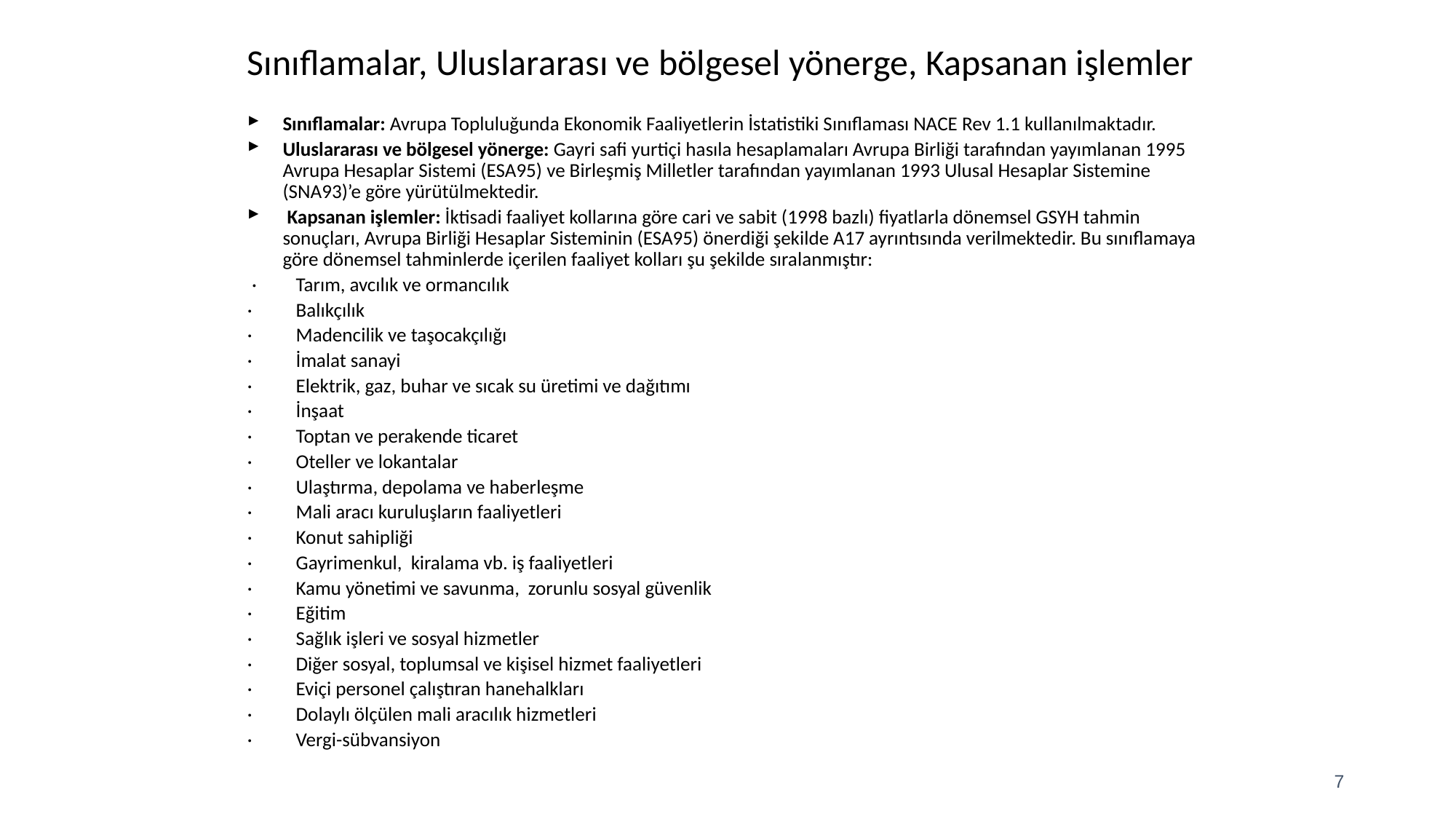

# Sınıflamalar, Uluslararası ve bölgesel yönerge, Kapsanan işlemler
Sınıflamalar: Avrupa Topluluğunda Ekonomik Faaliyetlerin İstatistiki Sınıflaması NACE Rev 1.1 kullanılmaktadır.
Uluslararası ve bölgesel yönerge: Gayri safi yurtiçi hasıla hesaplamaları Avrupa Birliği tarafından yayımlanan 1995 Avrupa Hesaplar Sistemi (ESA95) ve Birleşmiş Milletler tarafından yayımlanan 1993 Ulusal Hesaplar Sistemine (SNA93)’e göre yürütülmektedir.
 Kapsanan işlemler: İktisadi faaliyet kollarına göre cari ve sabit (1998 bazlı) fiyatlarla dönemsel GSYH tahmin sonuçları, Avrupa Birliği Hesaplar Sisteminin (ESA95) önerdiği şekilde A17 ayrıntısında verilmektedir. Bu sınıflamaya göre dönemsel tahminlerde içerilen faaliyet kolları şu şekilde sıralanmıştır:
 ·         Tarım, avcılık ve ormancılık
·          Balıkçılık
·          Madencilik ve taşocakçılığı
·          İmalat sanayi
·          Elektrik, gaz, buhar ve sıcak su üretimi ve dağıtımı
·          İnşaat
·          Toptan ve perakende ticaret
·          Oteller ve lokantalar
·          Ulaştırma, depolama ve haberleşme
·          Mali aracı kuruluşların faaliyetleri
·          Konut sahipliği
·          Gayrimenkul,  kiralama vb. iş faaliyetleri
·          Kamu yönetimi ve savunma,  zorunlu sosyal güvenlik
·          Eğitim
·          Sağlık işleri ve sosyal hizmetler
·          Diğer sosyal, toplumsal ve kişisel hizmet faaliyetleri
·          Eviçi personel çalıştıran hanehalkları
·          Dolaylı ölçülen mali aracılık hizmetleri
·          Vergi-sübvansiyon

7